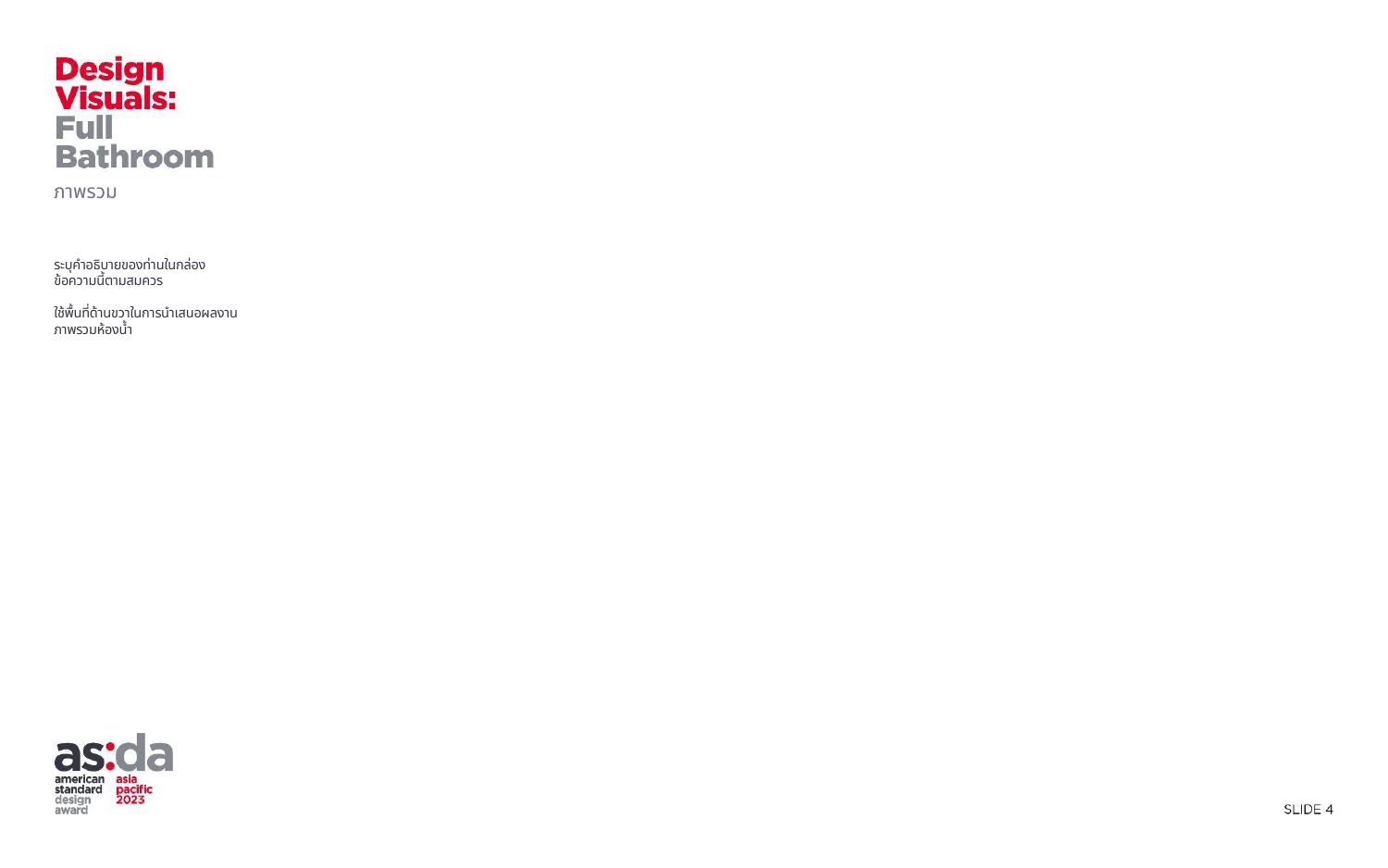

ภาพรวม
ระบุคำอธิบายของท่านในกล่องข้อความนี้ตามสมควร

ใช้พื้นที่ด้านขวาในการนำเสนอผลงานภาพรวมห้องน้ำ